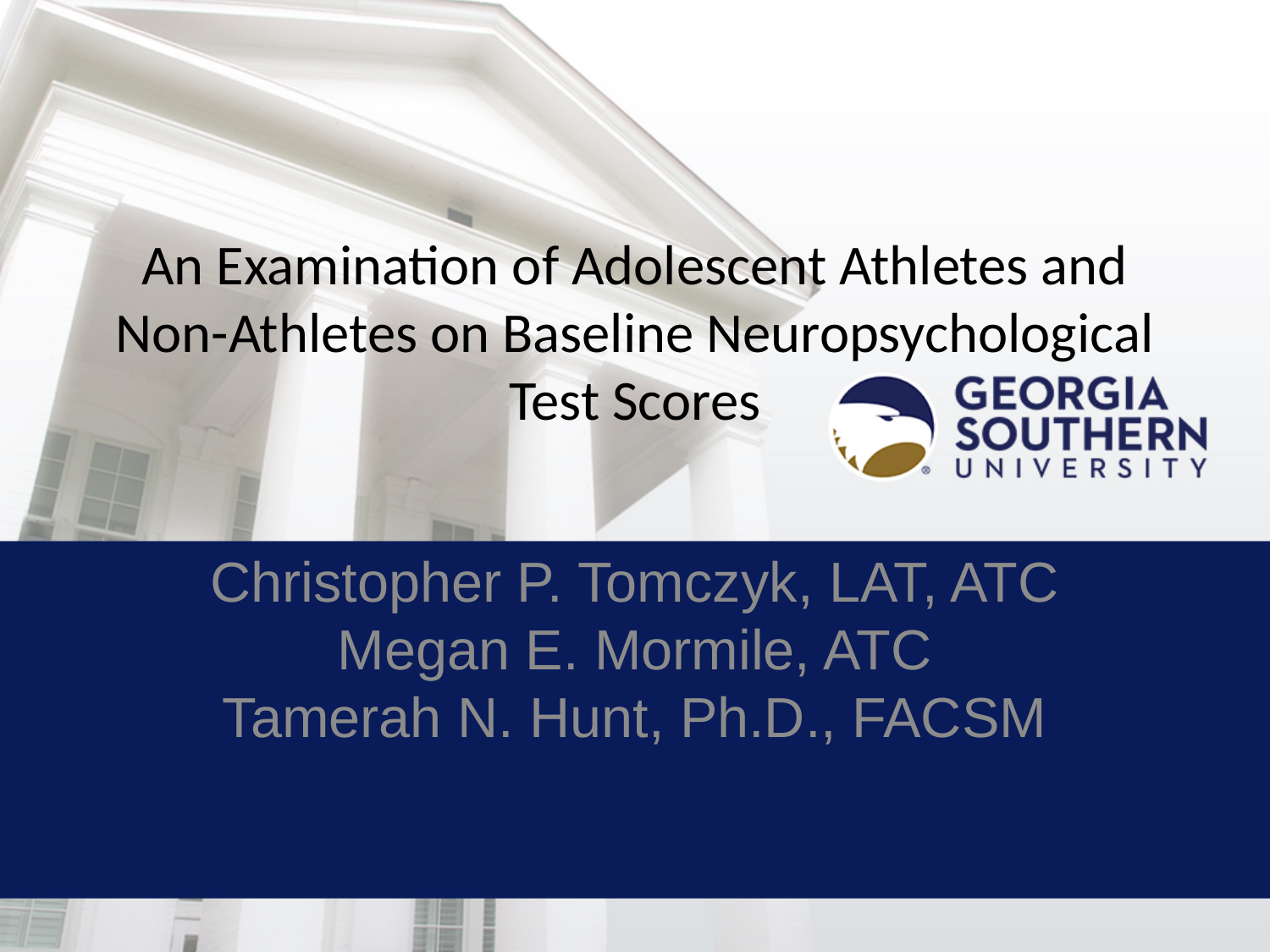

# An Examination of Adolescent Athletes and Non-Athletes on Baseline Neuropsychological Test Scores
Christopher P. Tomczyk, LAT, ATC
Megan E. Mormile, ATC
Tamerah N. Hunt, Ph.D., FACSM